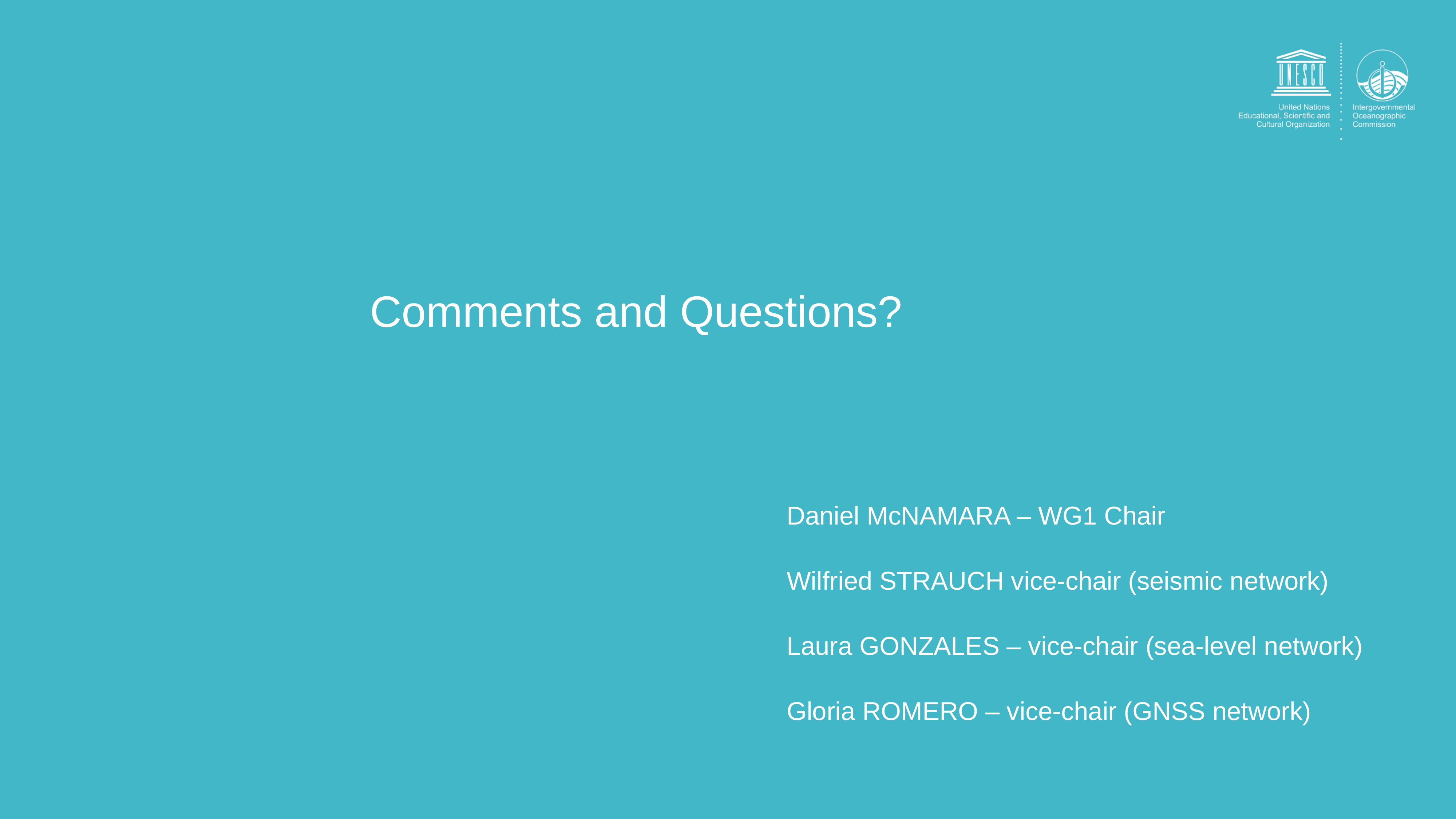

Comments and Questions?
Daniel McNAMARA – WG1 Chair

Wilfried STRAUCH vice-chair (seismic network)

Laura GONZALES – vice-chair (sea-level network)

Gloria ROMERO – vice-chair (GNSS network)